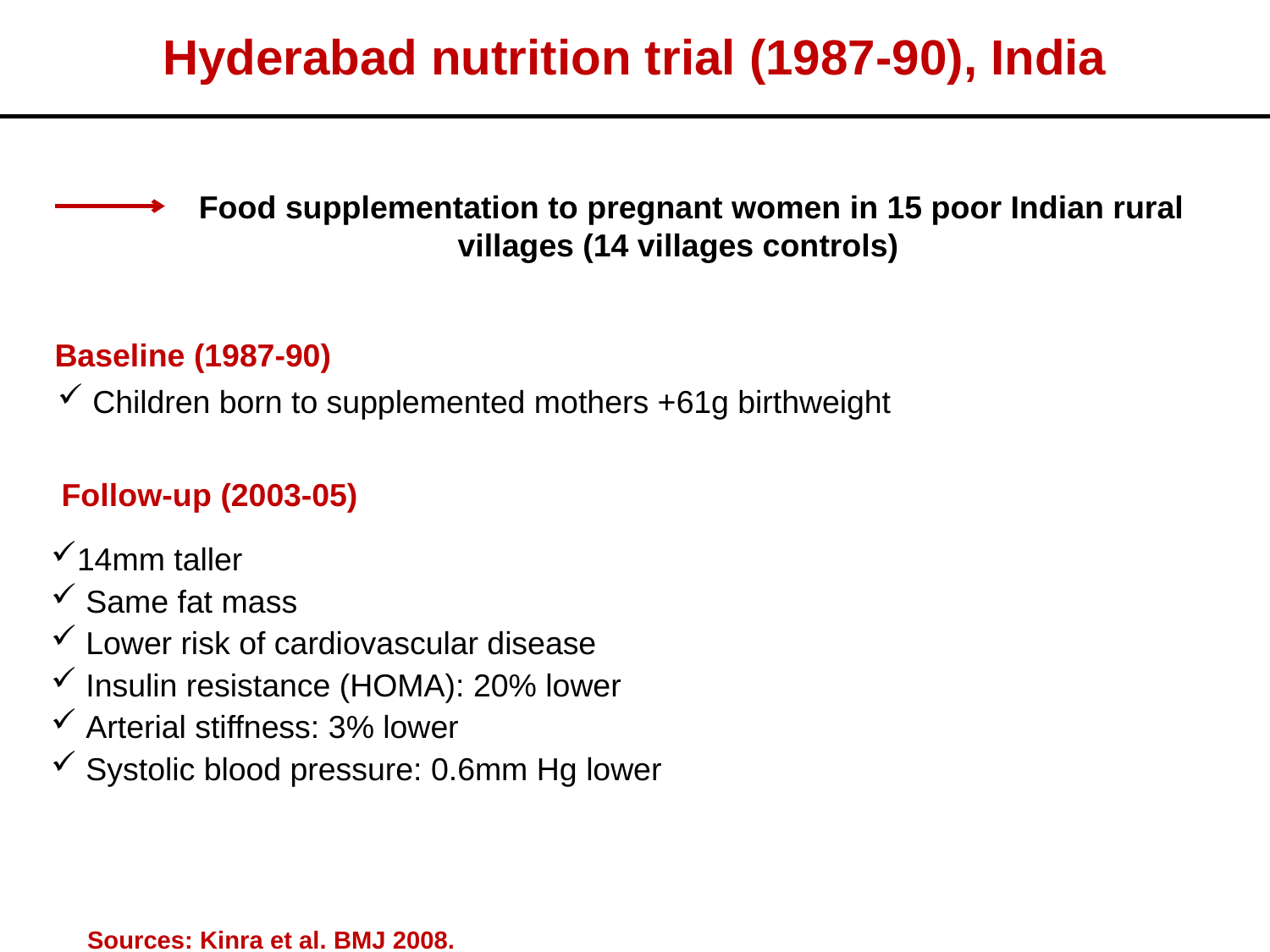

# Hyderabad nutrition trial (1987-90), India
Food supplementation to pregnant women in 15 poor Indian rural villages (14 villages controls)
Baseline (1987-90)
 Children born to supplemented mothers +61g birthweight
Follow-up (2003-05)
14mm taller
 Same fat mass
 Lower risk of cardiovascular disease
 Insulin resistance (HOMA): 20% lower
 Arterial stiffness: 3% lower
 Systolic blood pressure: 0.6mm Hg lower
Sources: Kinra et al. BMJ 2008.